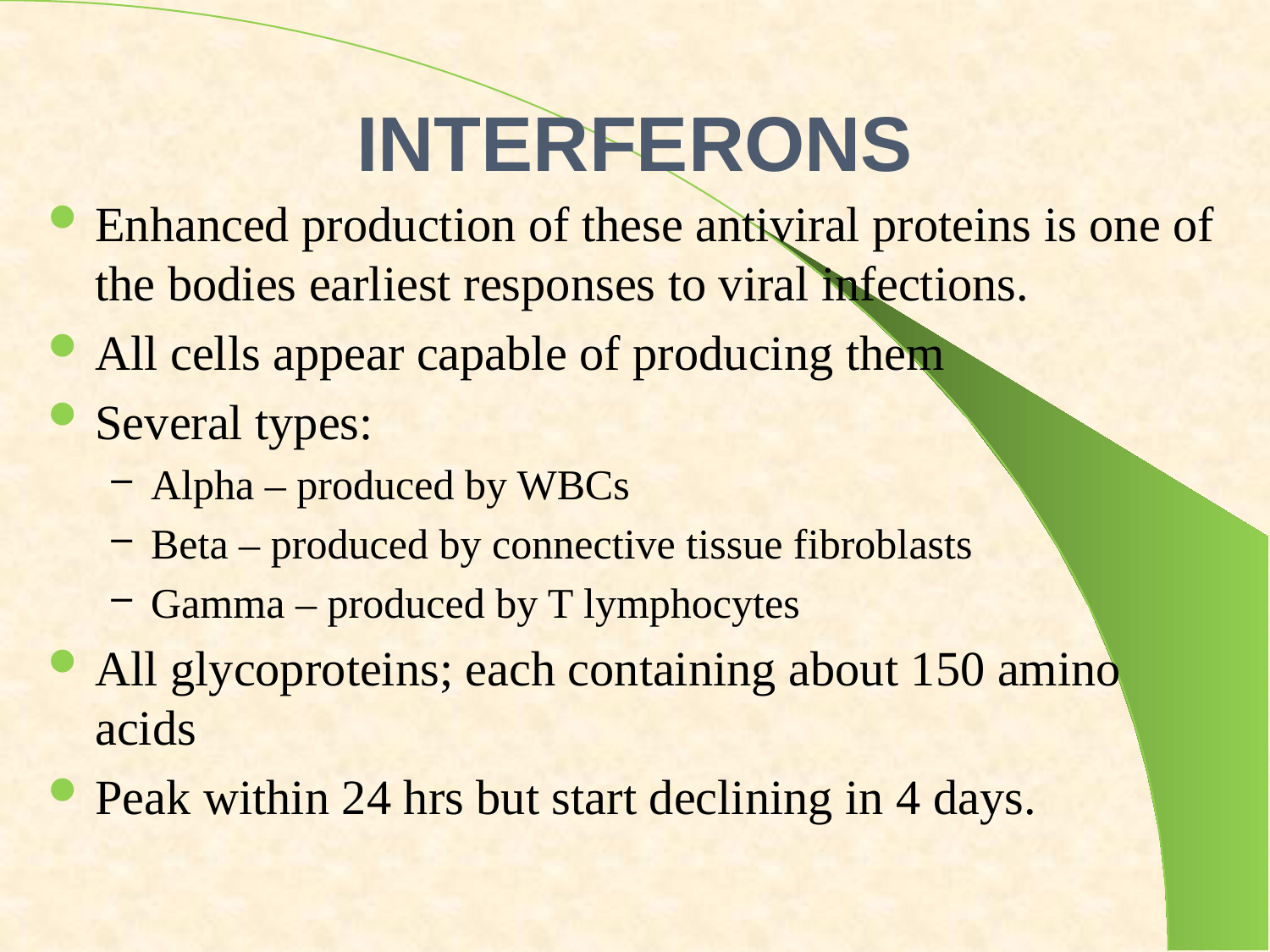

# INTERFERONS
Enhanced production of these antiviral proteins is one of the bodies earliest responses to viral infections.
All cells appear capable of producing them
Several types:
Alpha – produced by WBCs
Beta – produced by connective tissue fibroblasts
Gamma – produced by T lymphocytes
All glycoproteins; each containing about 150 amino acids
Peak within 24 hrs but start declining in 4 days.